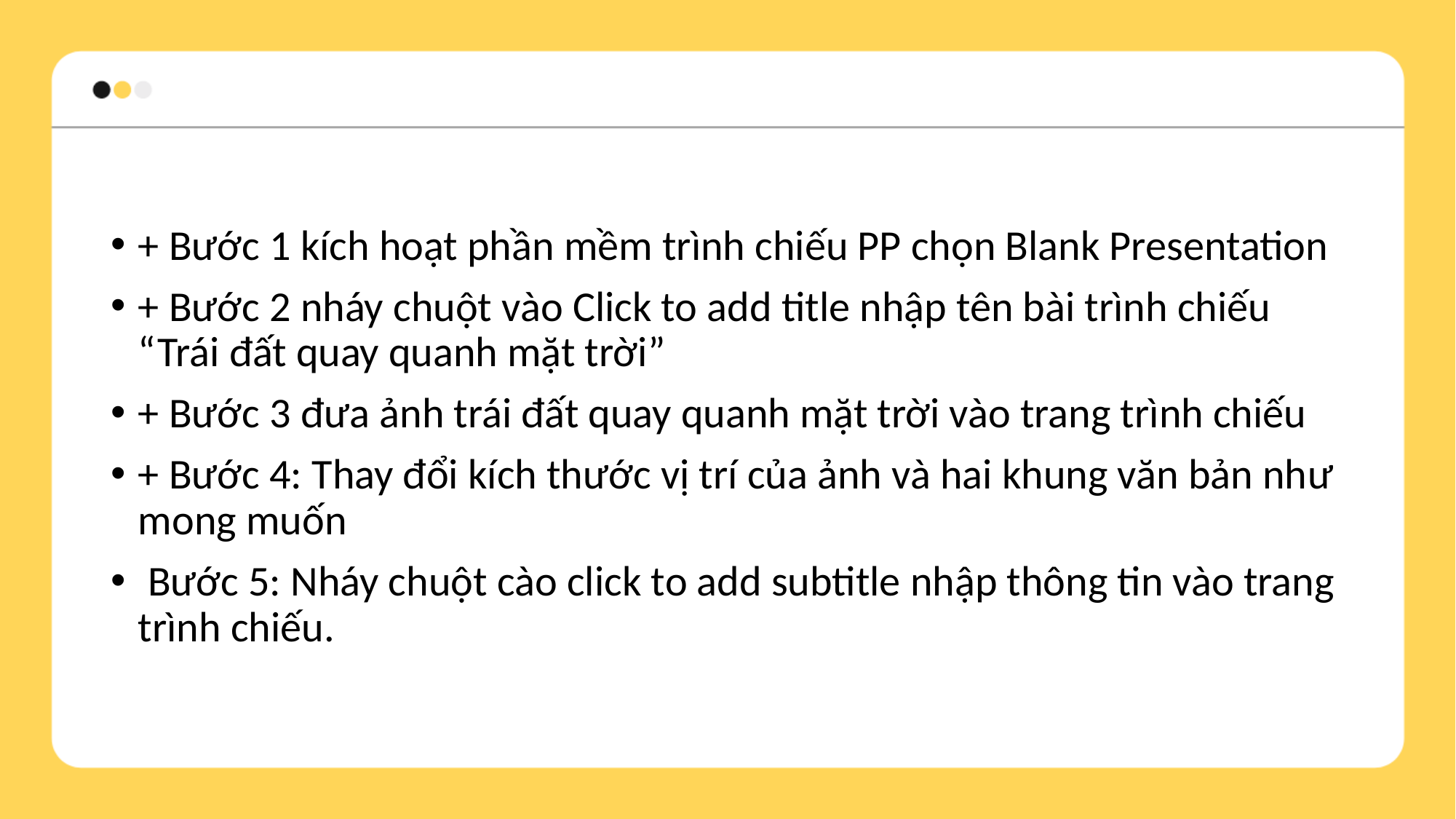

#
+ Bước 1 kích hoạt phần mềm trình chiếu PP chọn Blank Presentation
+ Bước 2 nháy chuột vào Click to add title nhập tên bài trình chiếu “Trái đất quay quanh mặt trời”
+ Bước 3 đưa ảnh trái đất quay quanh mặt trời vào trang trình chiếu
+ Bước 4: Thay đổi kích thước vị trí của ảnh và hai khung văn bản như mong muốn
 Bước 5: Nháy chuột cào click to add subtitle nhập thông tin vào trang trình chiếu.